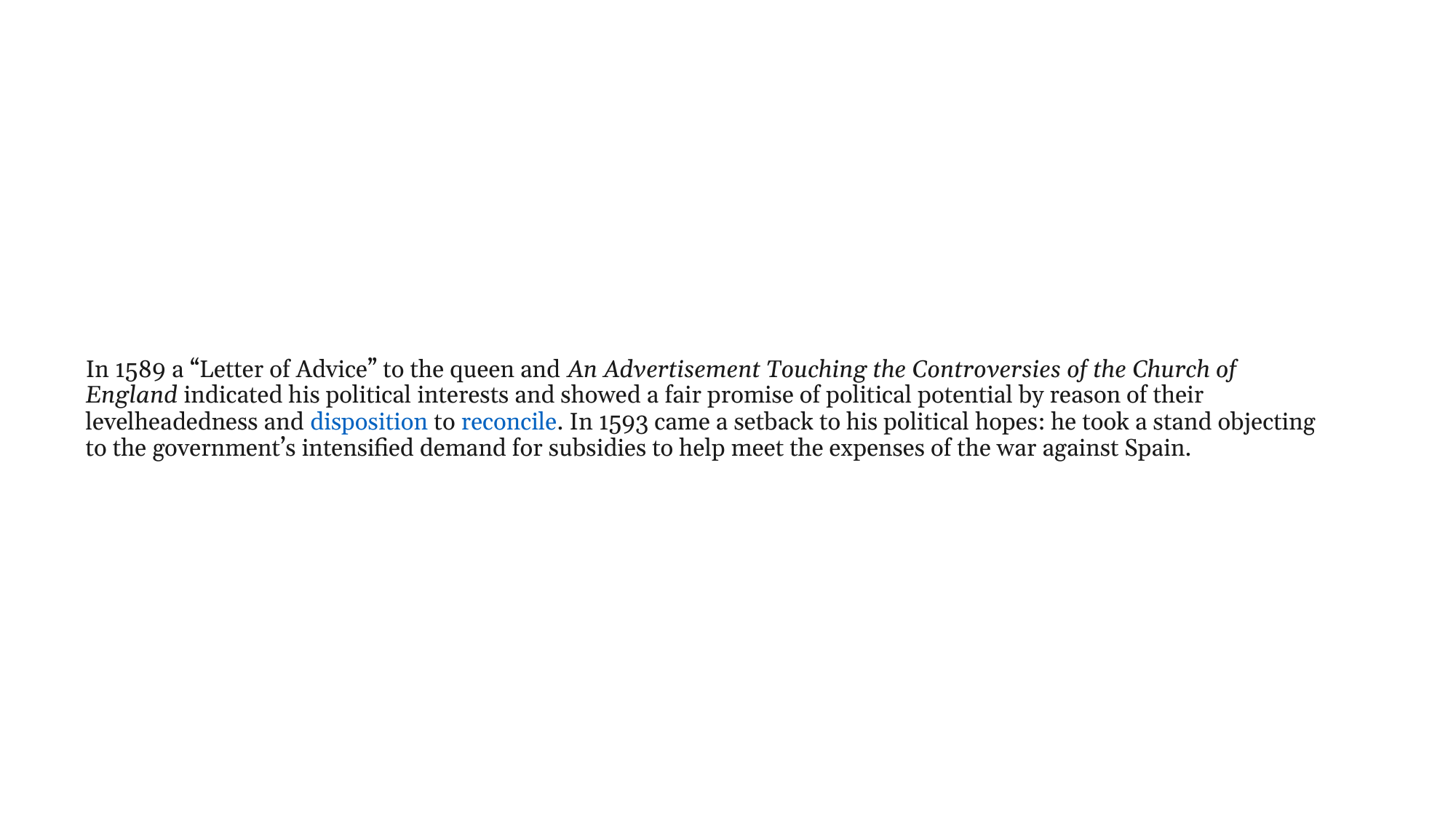

# In 1589 a “Letter of Advice” to the queen and An Advertisement Touching the Controversies of the Church of England indicated his political interests and showed a fair promise of political potential by reason of their levelheadedness and disposition to reconcile. In 1593 came a setback to his political hopes: he took a stand objecting to the government’s intensified demand for subsidies to help meet the expenses of the war against Spain.